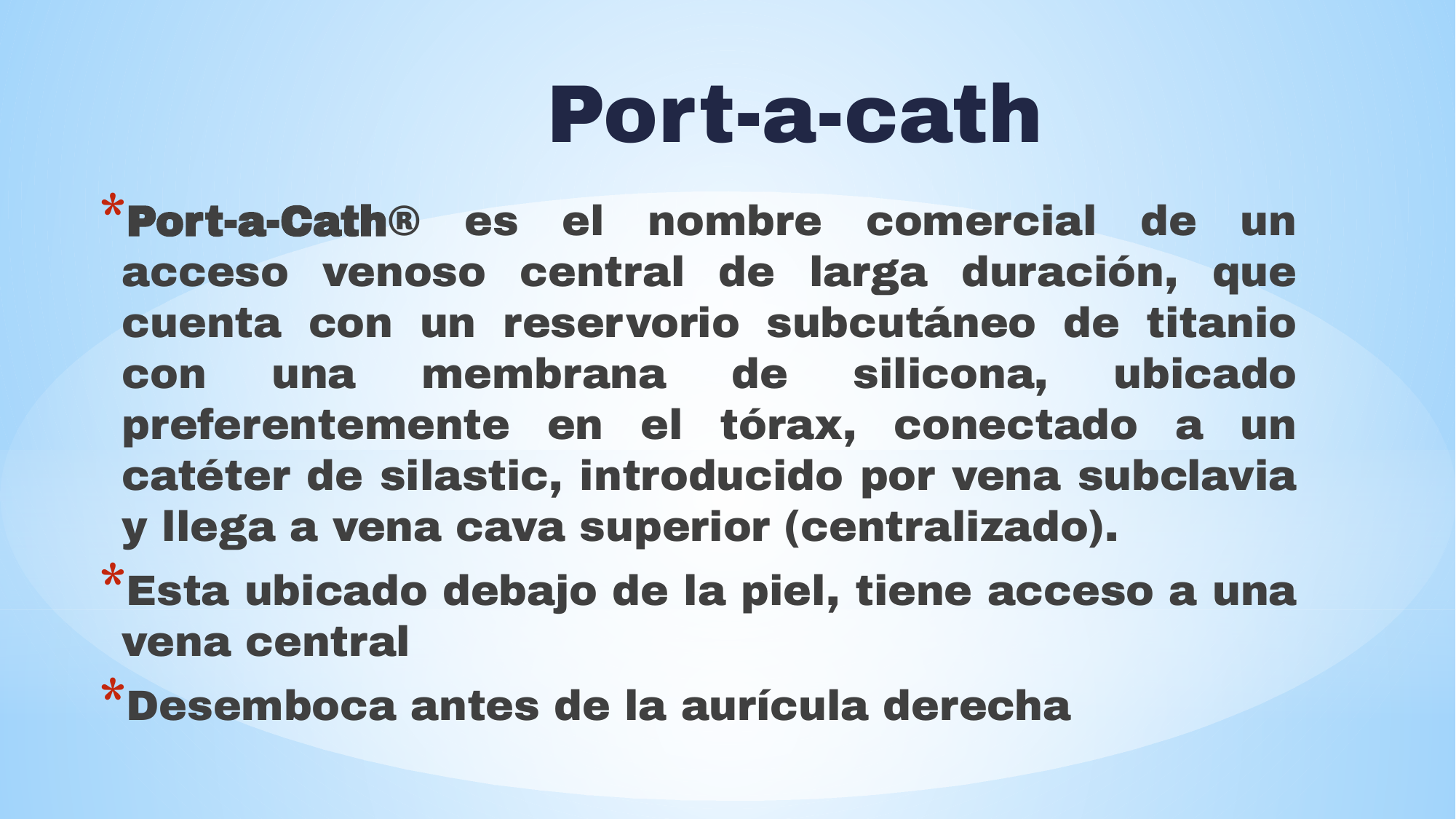

# Port-a-cath
Port-a-Cath® es el nombre comercial de un acceso venoso central de larga duración, que cuenta con un reservorio subcutáneo de titanio con una membrana de silicona, ubicado preferentemente en el tórax, conectado a un catéter de silastic, introducido por vena subclavia y llega a vena cava superior (centralizado).
Esta ubicado debajo de la piel, tiene acceso a una vena central
Desemboca antes de la aurícula derecha